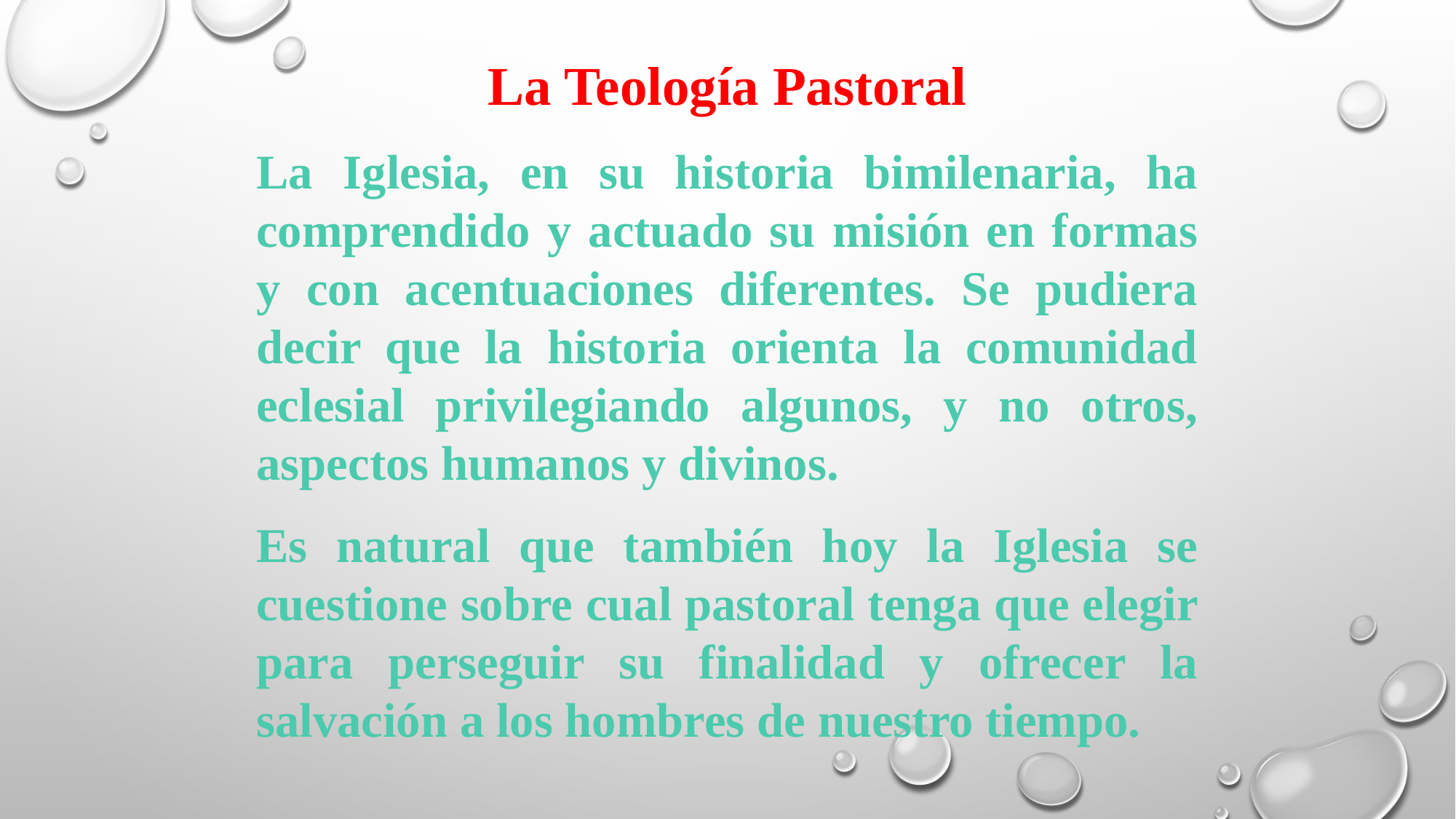

La Teología Pastoral
La Iglesia, en su historia bimilenaria, ha comprendido y actuado su misión en formas y con acentuaciones diferentes. Se pudiera decir que la historia orienta la comunidad eclesial privilegiando algunos, y no otros, aspectos humanos y divinos.
Es natural que también hoy la Iglesia se cuestione sobre cual pastoral tenga que elegir para perseguir su finalidad y ofrecer la salvación a los hombres de nuestro tiempo.